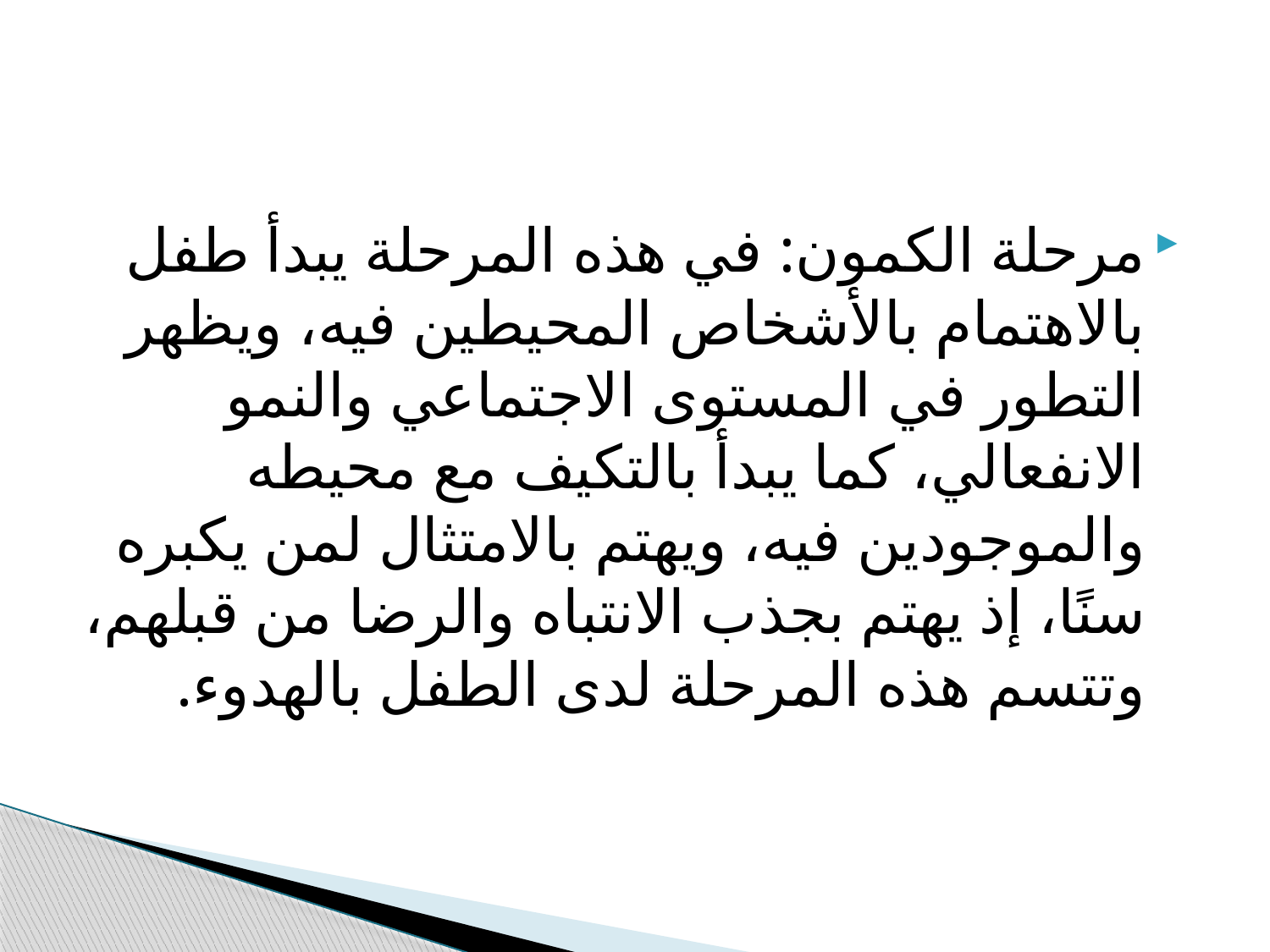

#
مرحلة الكمون: في هذه المرحلة يبدأ طفل بالاهتمام بالأشخاص المحيطين فيه، ويظهر التطور في المستوى الاجتماعي والنمو الانفعالي، كما يبدأ بالتكيف مع محيطه والموجودين فيه، ويهتم بالامتثال لمن يكبره سنًا، إذ يهتم بجذب الانتباه والرضا من قبلهم، وتتسم هذه المرحلة لدى الطفل بالهدوء.